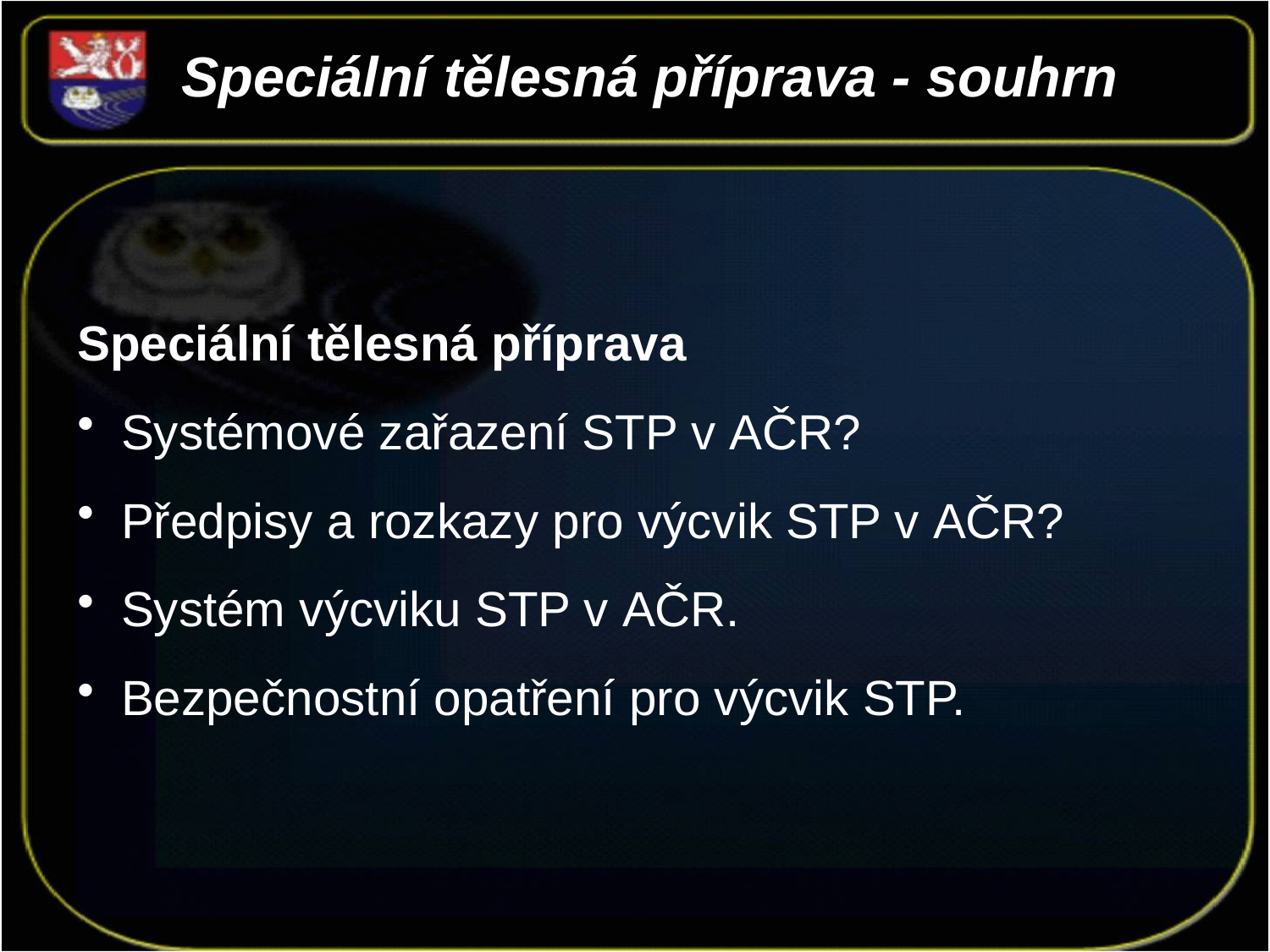

Speciální tělesná příprava - souhrn

Speciální tělesná příprava
 Systémové zařazení STP v AČR?
 Předpisy a rozkazy pro výcvik STP v AČR?
 Systém výcviku STP v AČR.
 Bezpečnostní opatření pro výcvik STP.